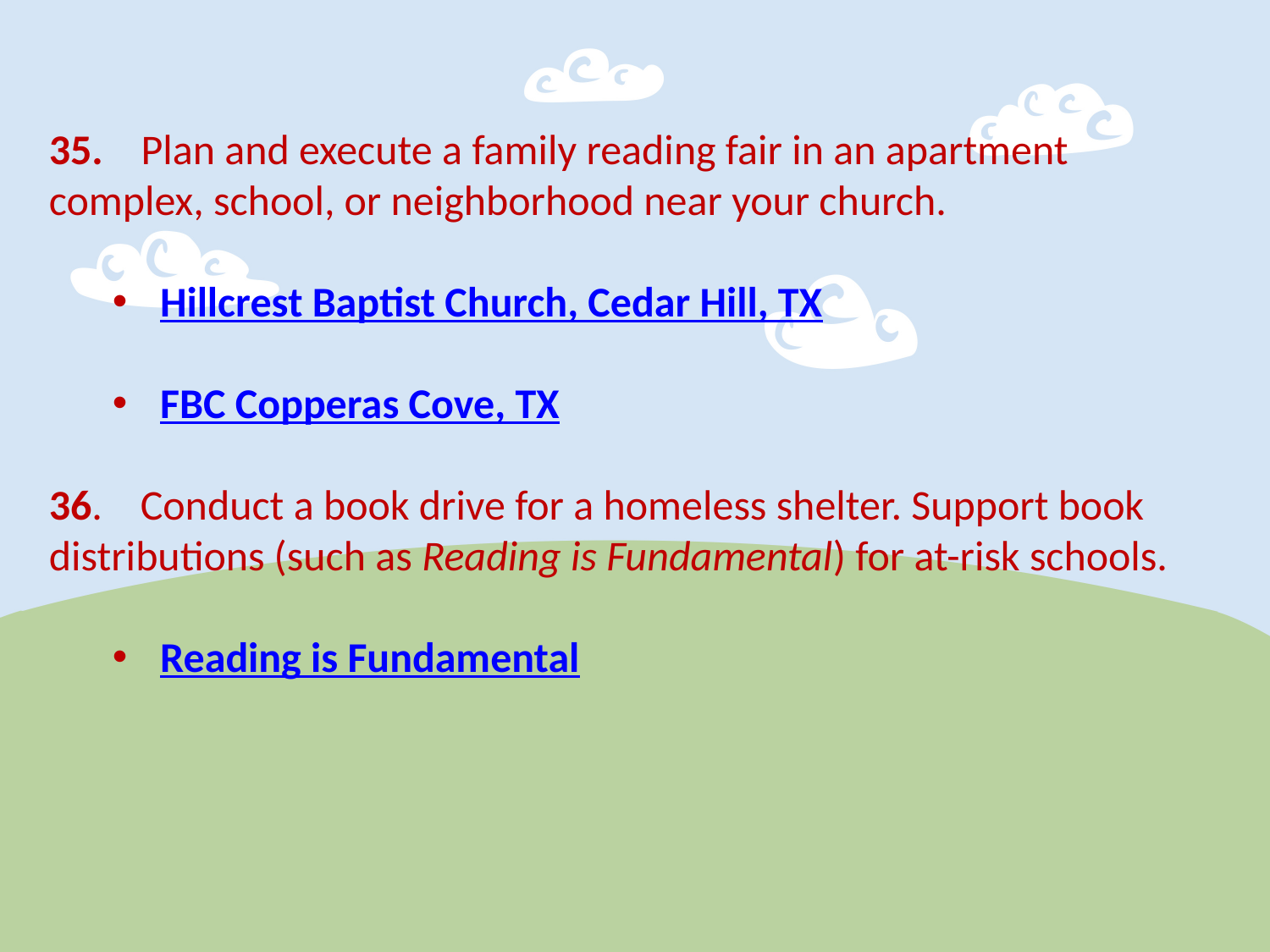

35.    Plan and execute a family reading fair in an apartment complex, school, or neighborhood near your church.

Hillcrest Baptist Church, Cedar Hill, TX

FBC Copperas Cove, TX

36.    Conduct a book drive for a homeless shelter. Support book distributions (such as Reading is Fundamental) for at-risk schools.

Reading is Fundamental